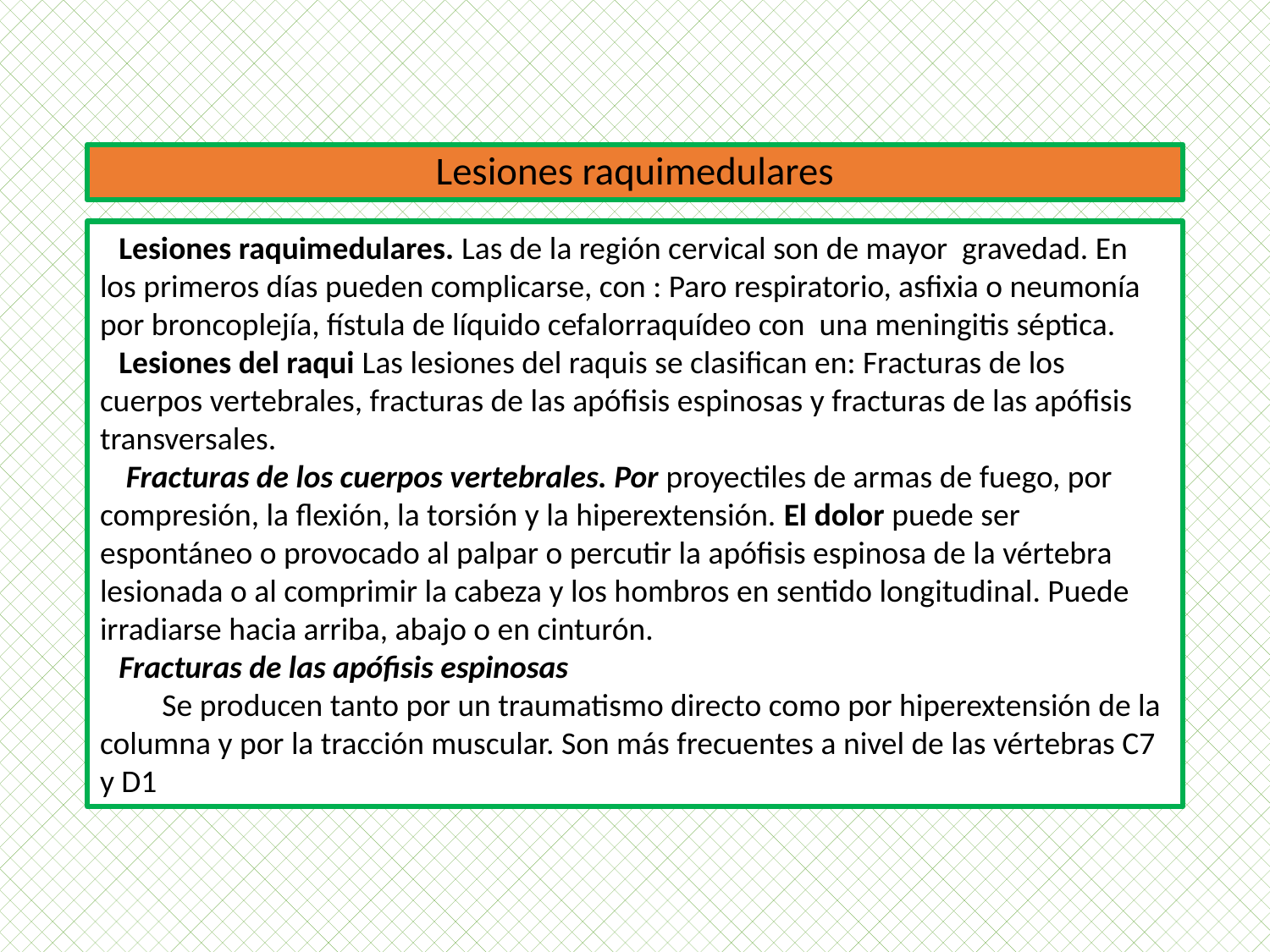

# Lesiones raquimedulares
Lesiones raquimedulares. Las de la región cervical son de mayor  gravedad. En los primeros días pueden complicarse, con : Paro respiratorio, asfixia o neumonía por broncoplejía, fístula de líquido cefalorraquídeo con  una meningitis séptica.
Lesiones del raqui Las lesiones del raquis se clasifican en: Fracturas de los cuerpos vertebrales, fracturas de las apófisis espinosas y fracturas de las apófisis transversales.
 Fracturas de los cuerpos vertebrales. Por proyectiles de armas de fuego, por  compresión, la flexión, la torsión y la hiperextensión. El dolor puede ser espontáneo o provocado al palpar o percutir la apófisis espinosa de la vértebra lesionada o al comprimir la cabeza y los hombros en sentido longitudinal. Puede irradiarse hacia arriba, abajo o en cinturón.
Fracturas de las apófisis espinosas
      Se producen tanto por un traumatismo directo como por hiperextensión de la columna y por la tracción muscular. Son más frecuentes a nivel de las vértebras C7 y D1